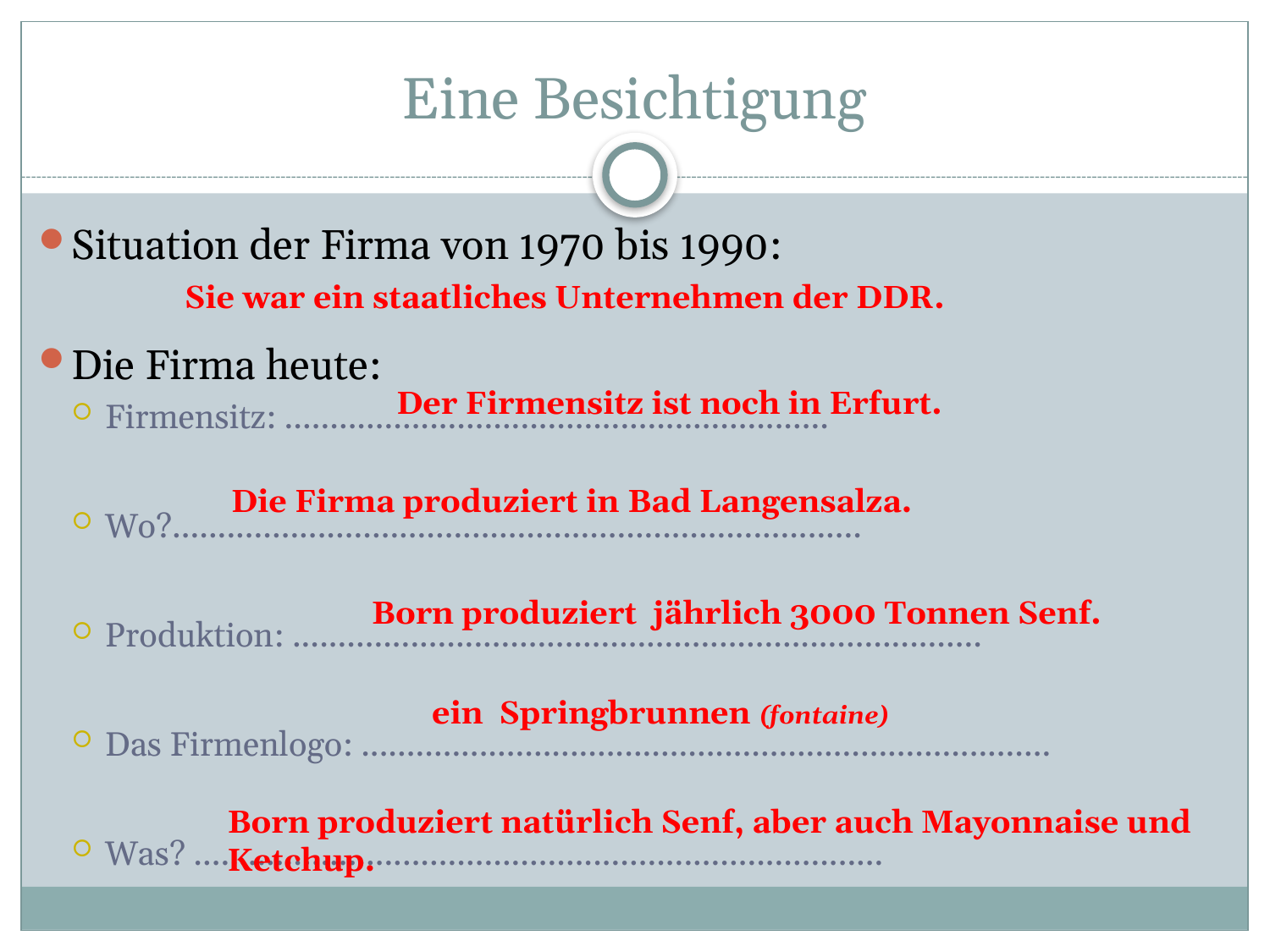

# Eine Besichtigung
Situation der Firma von 1970 bis 1990:

Die Firma heute:
Firmensitz: ............................................................

Wo?............................................................................

Produktion: ............................................................................

Das Firmenlogo: ............................................................................

Was? ............................................................................

Sie war ein staatliches Unternehmen der DDR.
Der Firmensitz ist noch in Erfurt.
Die Firma produziert in Bad Langensalza.
Born produziert  jährlich 3000 Tonnen Senf.
ein  Springbrunnen (fontaine)
Born produziert natürlich Senf, aber auch Mayonnaise und Ketchup.